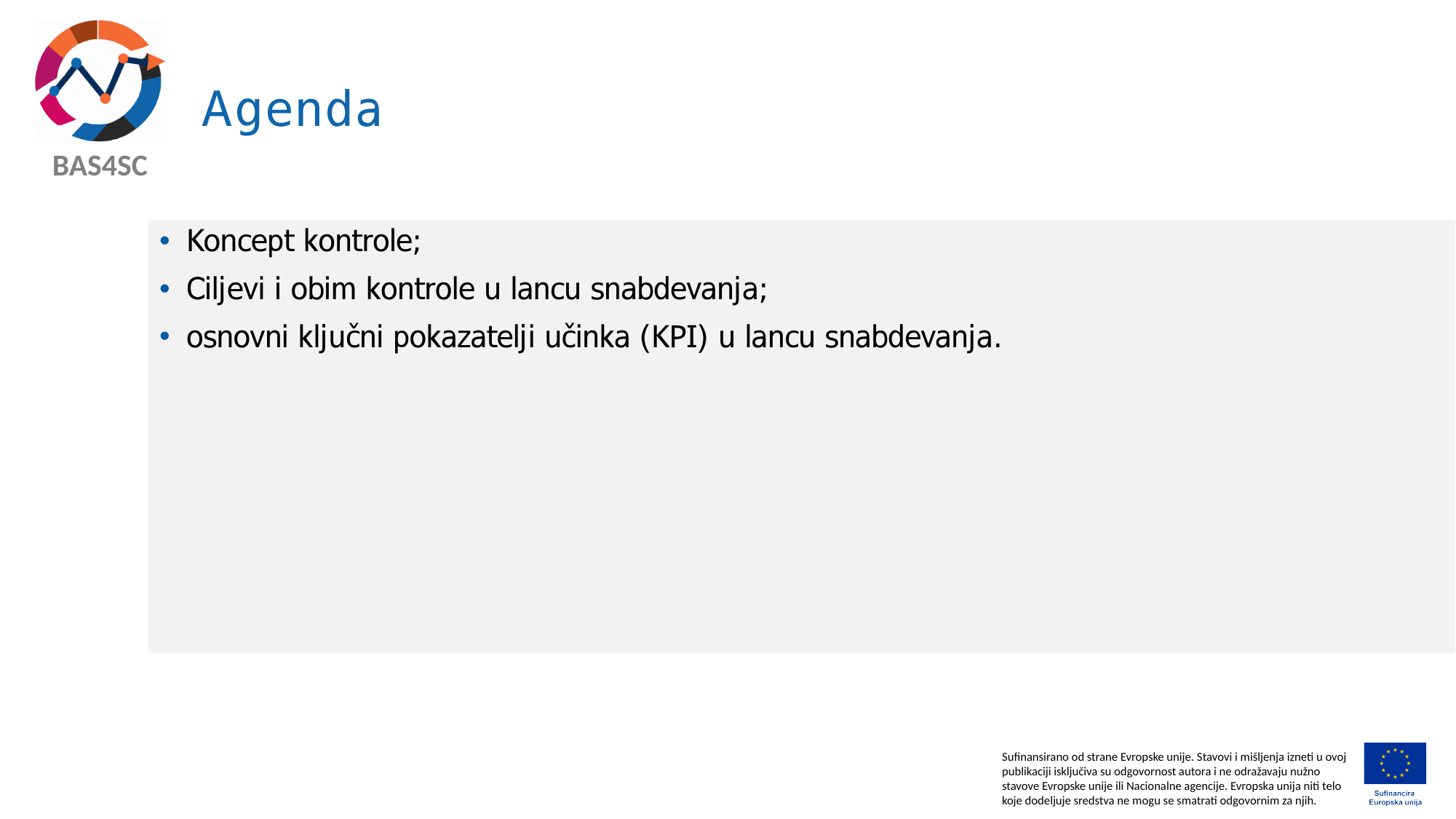

# Agenda
Koncept kontrole;
Ciljevi i obim kontrole u lancu snabdevanja;
osnovni ključni pokazatelji učinka (KPI) u lancu snabdevanja.